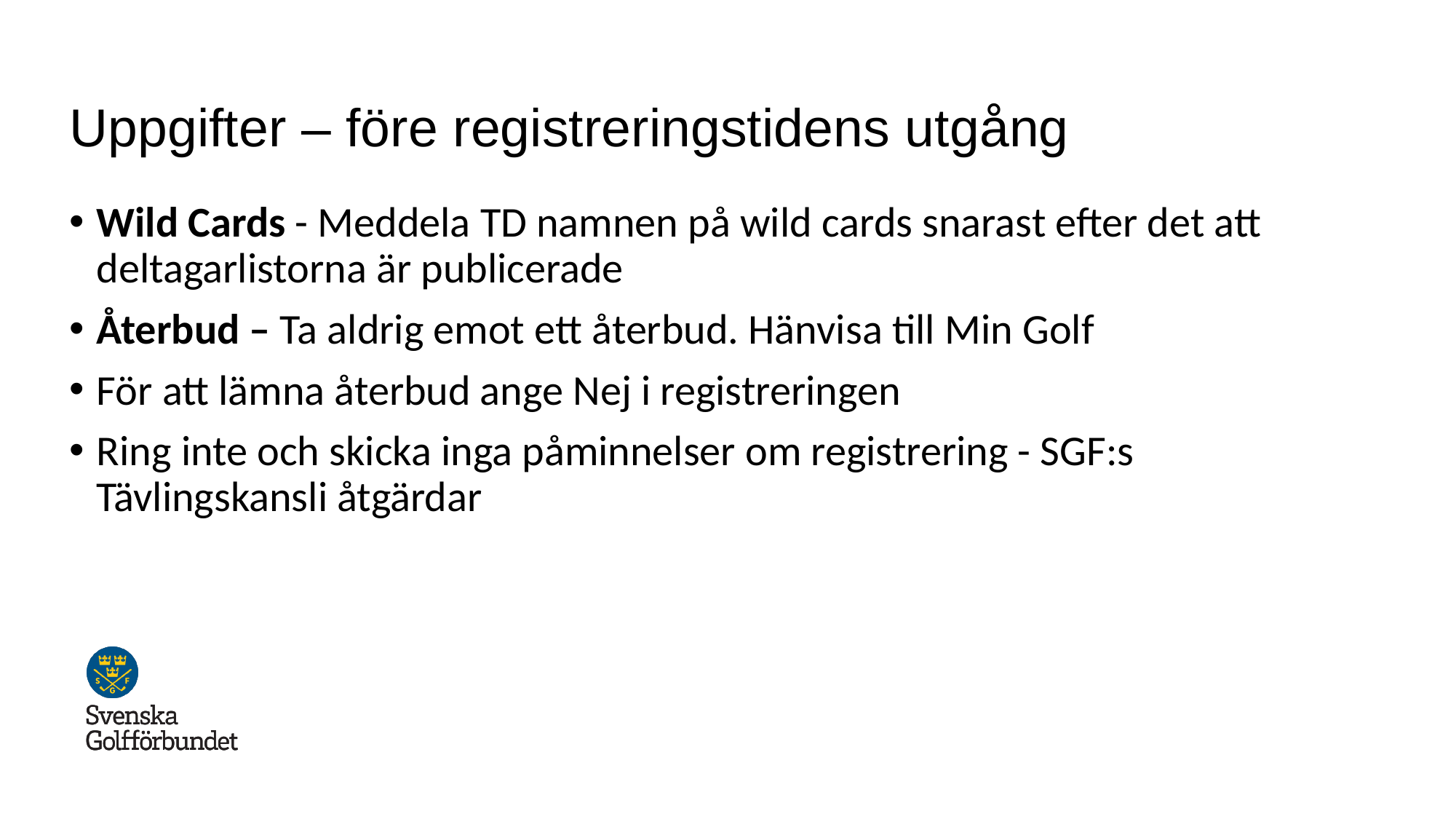

# Uppgifter – före registreringstidens utgång
Wild Cards - Meddela TD namnen på wild cards snarast efter det att deltagarlistorna är publicerade
Återbud – Ta aldrig emot ett återbud. Hänvisa till Min Golf
För att lämna återbud ange Nej i registreringen
Ring inte och skicka inga påminnelser om registrering - SGF:s Tävlingskansli åtgärdar